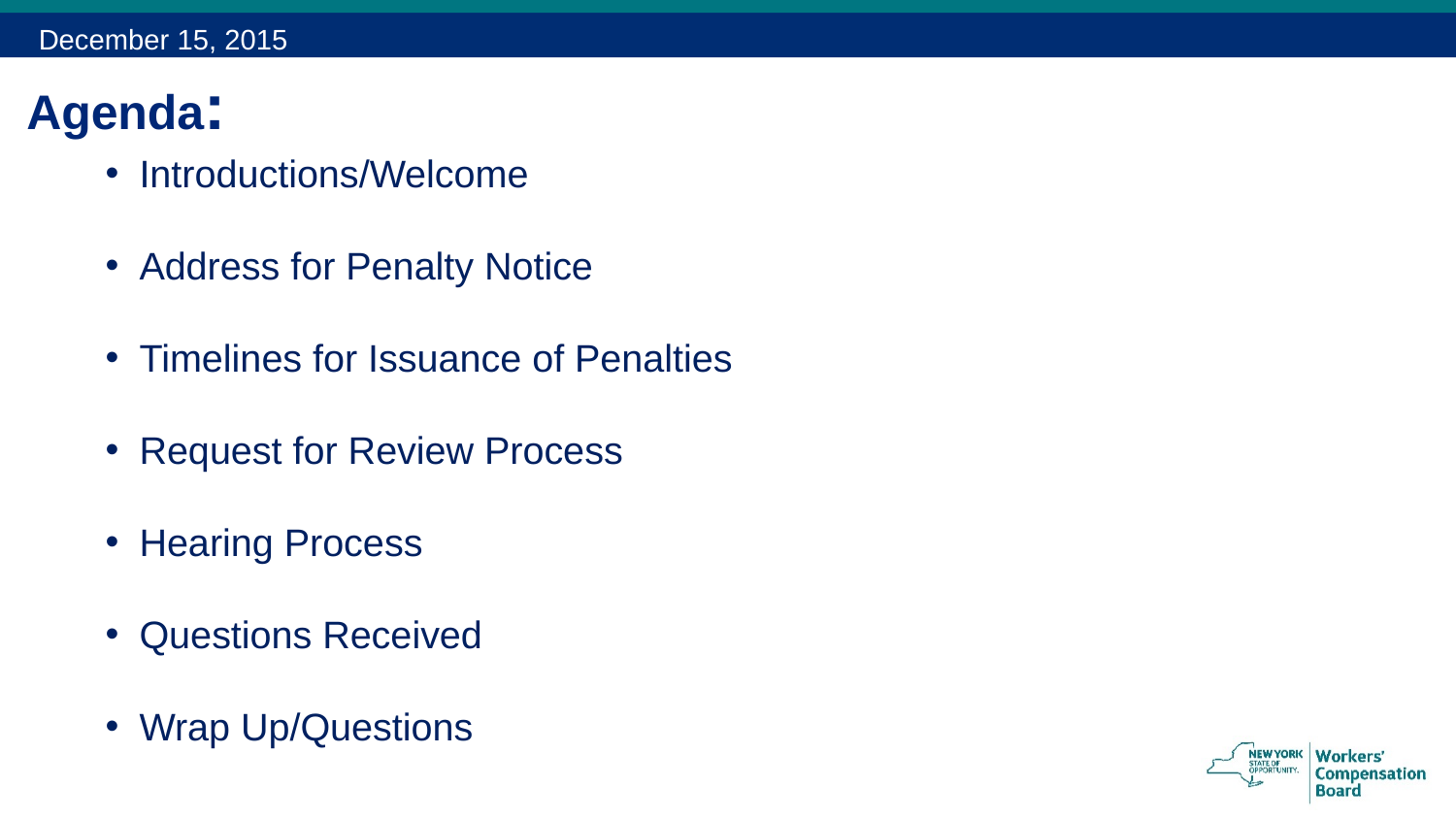

December 15, 2015
# Agenda:
Introductions/Welcome

Address for Penalty Notice

Timelines for Issuance of Penalties

Request for Review Process

Hearing Process

Questions Received

Wrap Up/Questions